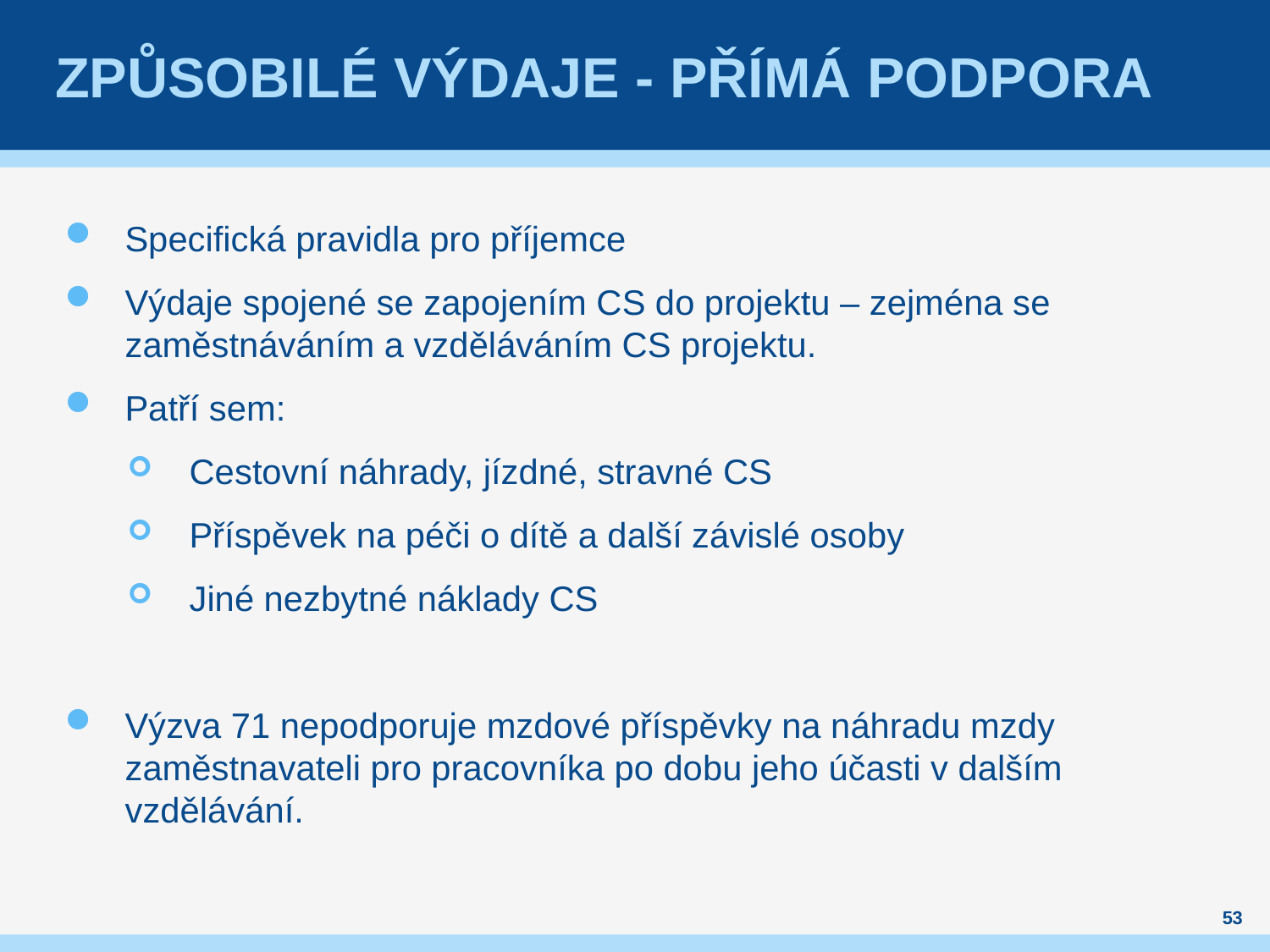

# Způsobilé výdaje - Přímá podpora
Specifická pravidla pro příjemce
Výdaje spojené se zapojením CS do projektu – zejména se zaměstnáváním a vzděláváním CS projektu.
Patří sem:
Cestovní náhrady, jízdné, stravné CS
Příspěvek na péči o dítě a další závislé osoby
Jiné nezbytné náklady CS

Výzva 71 nepodporuje mzdové příspěvky na náhradu mzdy zaměstnavateli pro pracovníka po dobu jeho účasti v dalším vzdělávání.
53